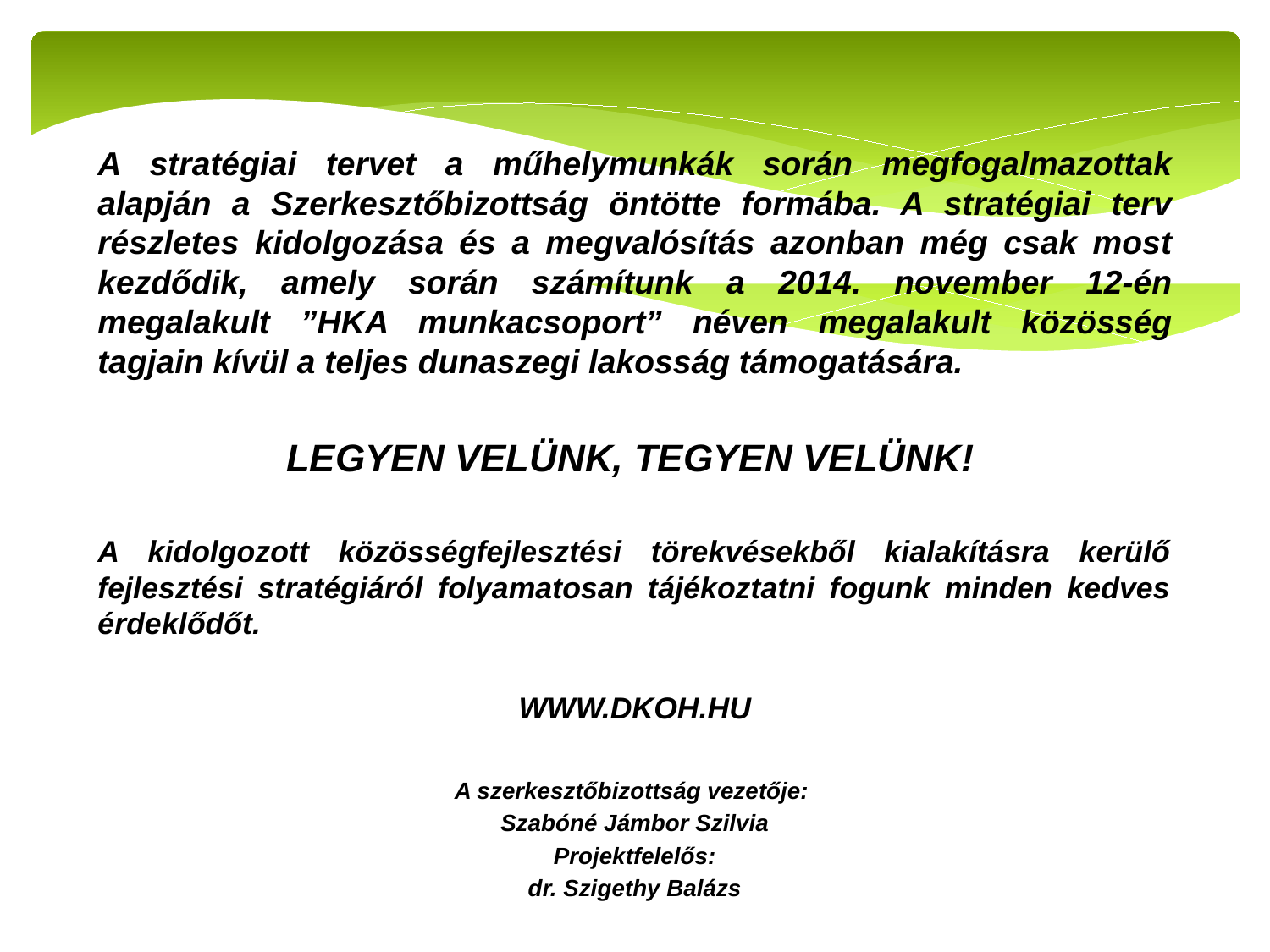

A stratégiai tervet a műhelymunkák során megfogalmazottak alapján a Szerkesztőbizottság öntötte formába. A stratégiai terv részletes kidolgozása és a megvalósítás azonban még csak most kezdődik, amely során számítunk a 2014. november 12-én megalakult ”HKA munkacsoport” néven megalakult közösség tagjain kívül a teljes dunaszegi lakosság támogatására.

LEGYEN VELÜNK, TEGYEN VELÜNK!

A kidolgozott közösségfejlesztési törekvésekből kialakításra kerülő fejlesztési stratégiáról folyamatosan tájékoztatni fogunk minden kedves érdeklődőt.

WWW.DKOH.HU

A szerkesztőbizottság vezetője:
Szabóné Jámbor Szilvia
Projektfelelős:
dr. Szigethy Balázs